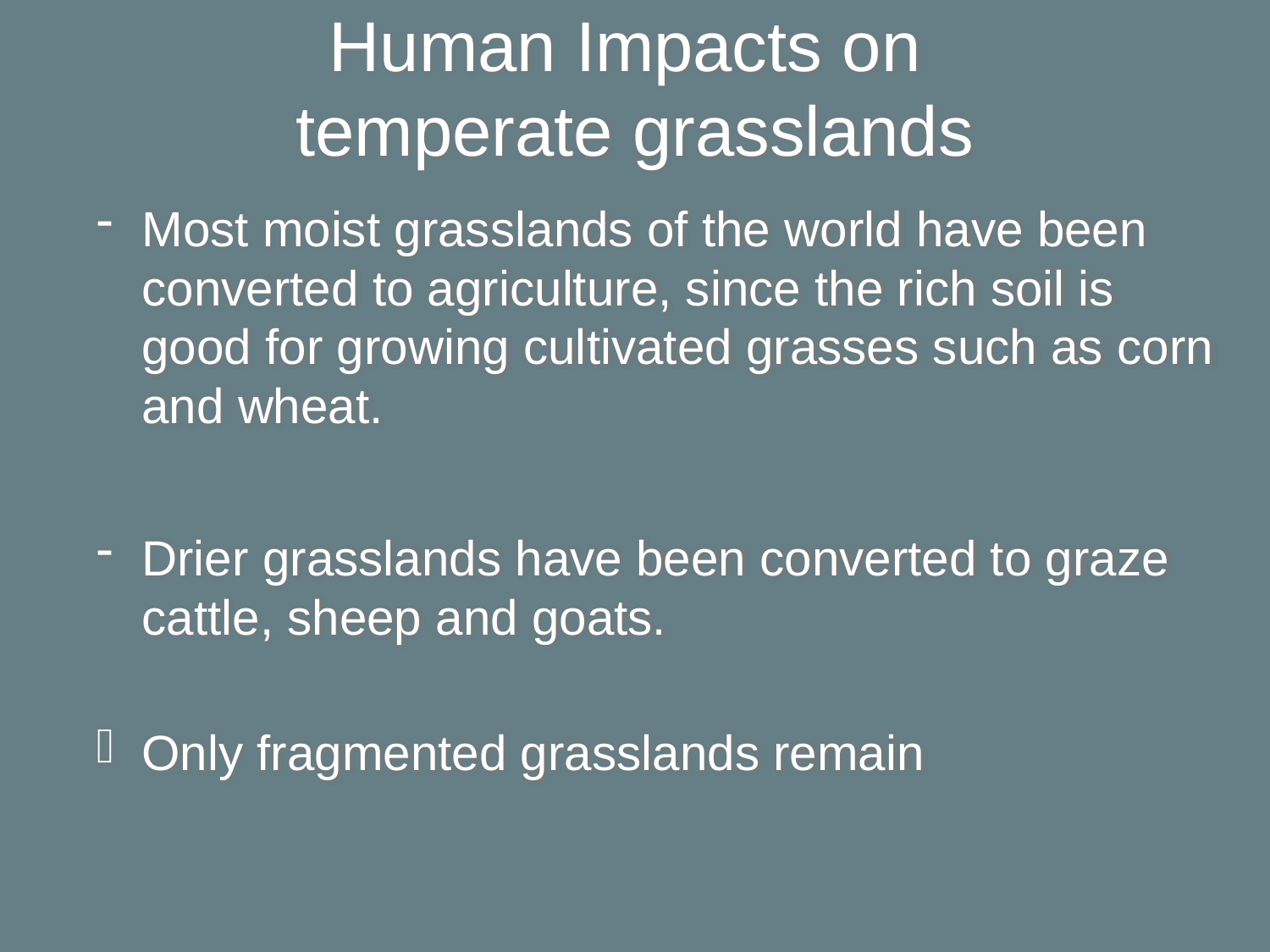

# Human Impacts on temperate grasslands
Most moist grasslands of the world have been converted to agriculture, since the rich soil is good for growing cultivated grasses such as corn and wheat.

Drier grasslands have been converted to graze cattle, sheep and goats.

Only fragmented grasslands remain